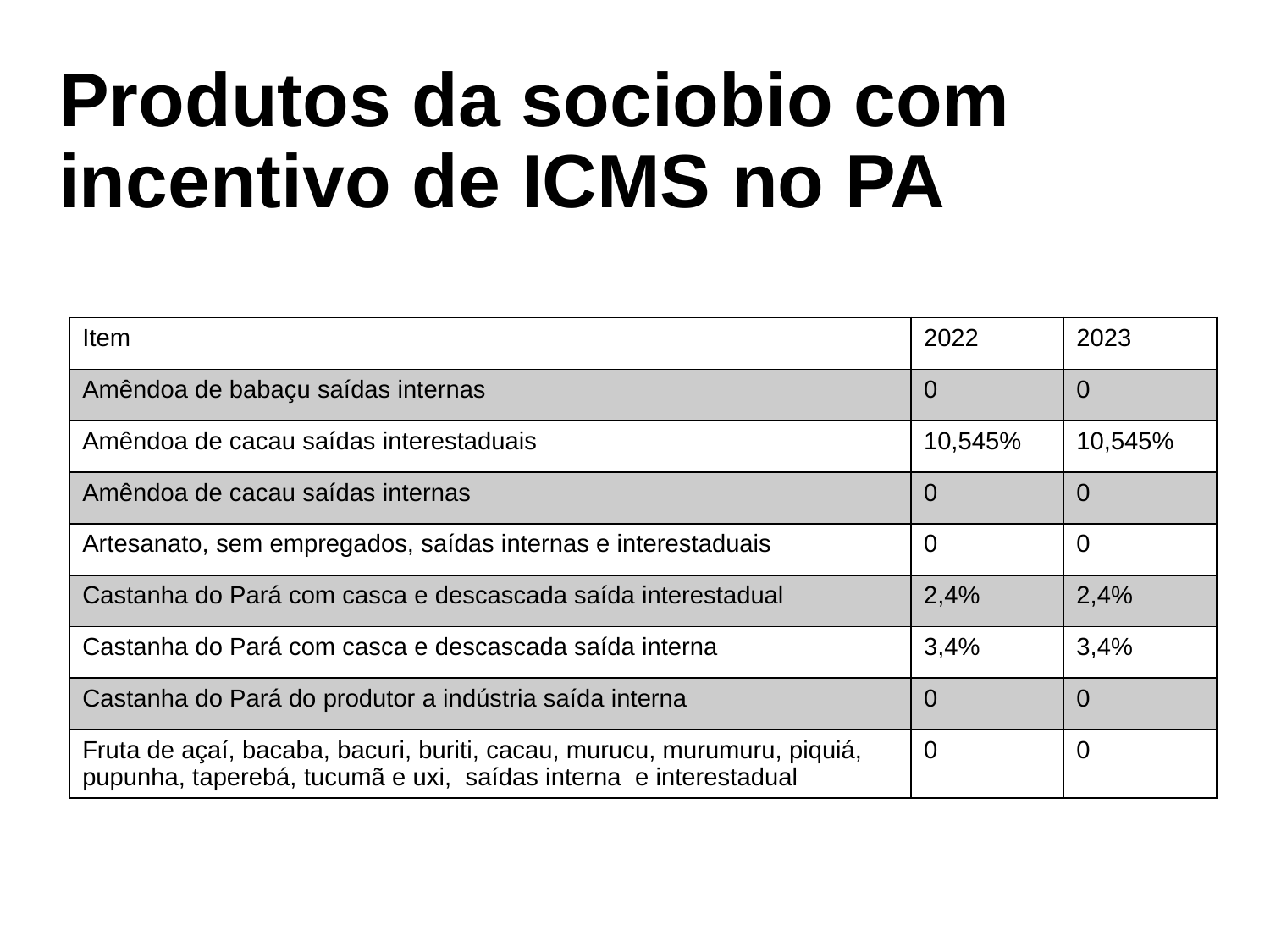

Produtos da sociobio com incentivo de ICMS no PA
| Item | 2022 | 2023 |
| --- | --- | --- |
| Amêndoa de babaçu saídas internas | 0 | 0 |
| Amêndoa de cacau saídas interestaduais | 10,545% | 10,545% |
| Amêndoa de cacau saídas internas | 0 | 0 |
| Artesanato, sem empregados, saídas internas e interestaduais | 0 | 0 |
| Castanha do Pará com casca e descascada saída interestadual | 2,4% | 2,4% |
| Castanha do Pará com casca e descascada saída interna | 3,4% | 3,4% |
| Castanha do Pará do produtor a indústria saída interna | 0 | 0 |
| Fruta de açaí, bacaba, bacuri, buriti, cacau, murucu, murumuru, piquiá, pupunha, taperebá, tucumã e uxi, saídas interna e interestadual | 0 | 0 |